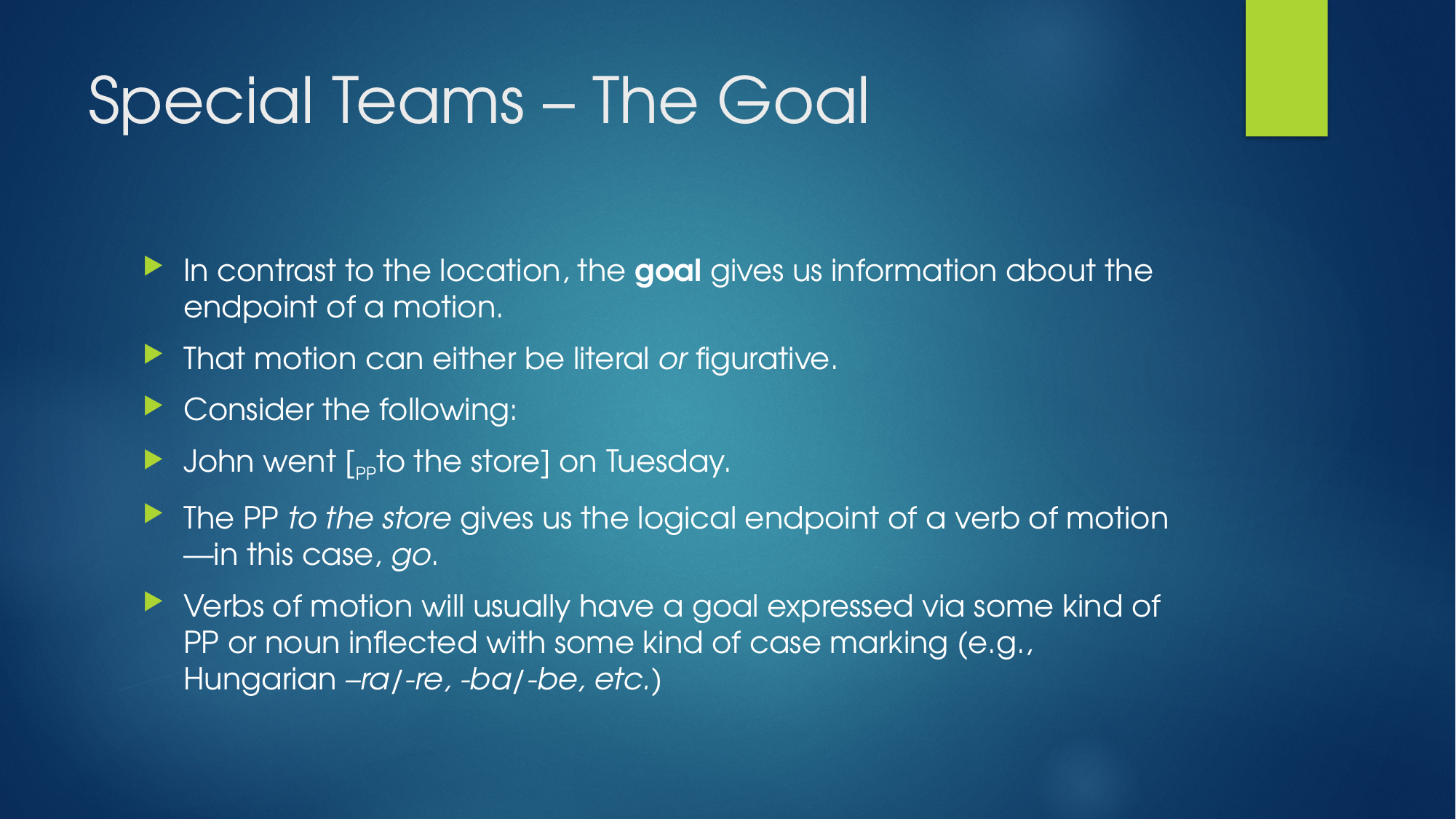

# Special Teams – The Goal
In contrast to the location, the goal gives us information about the endpoint of a motion.
That motion can either be literal or figurative.
Consider the following:
John went [PPto the store] on Tuesday.
The PP to the store gives us the logical endpoint of a verb of motion—in this case, go.
Verbs of motion will usually have a goal expressed via some kind of PP or noun inflected with some kind of case marking (e.g., Hungarian –ra/-re, -ba/-be, etc.)